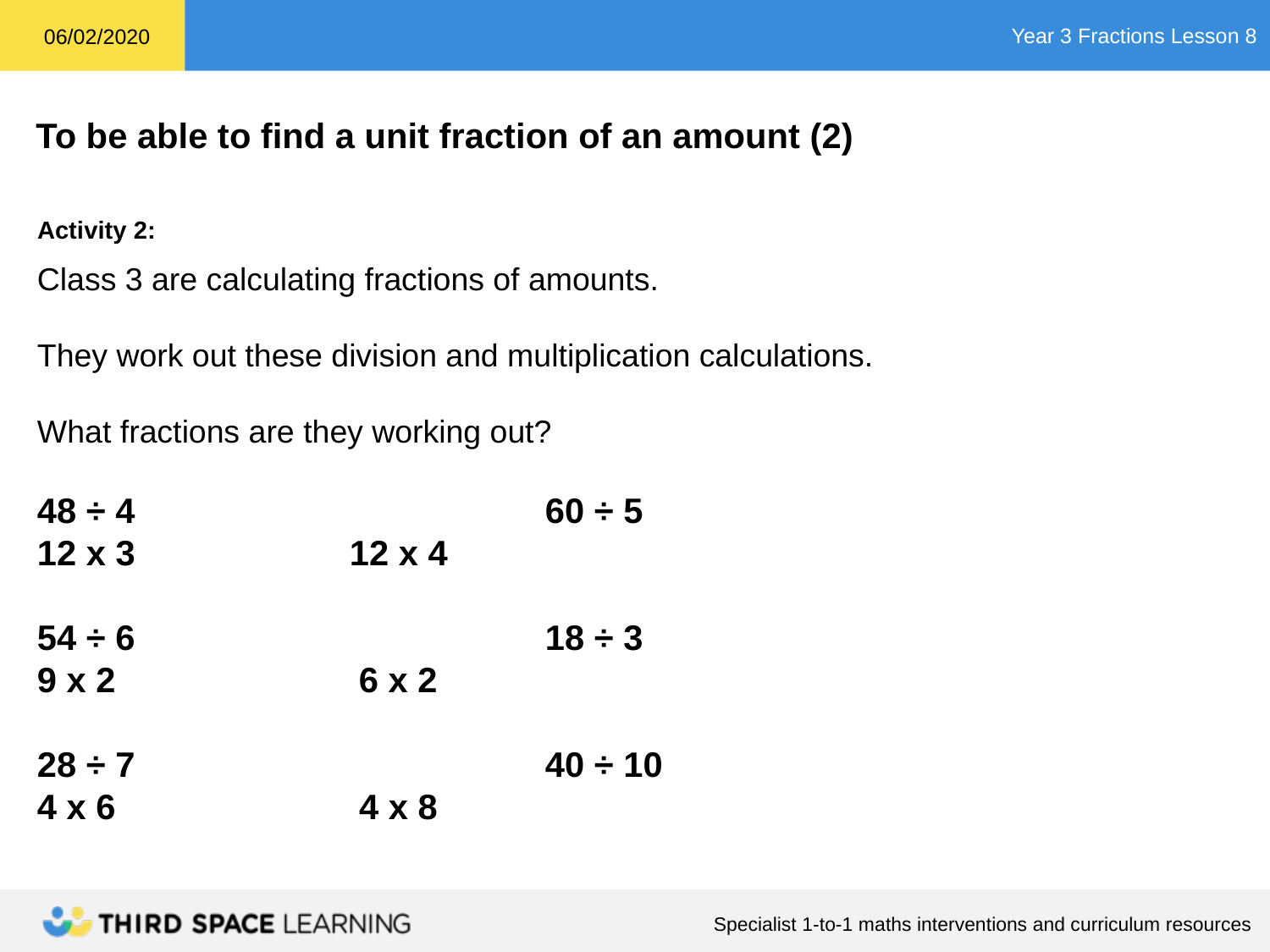

Activity 2:
Class 3 are calculating fractions of amounts.
They work out these division and multiplication calculations.
What fractions are they working out?
48 ÷ 4       			60 ÷ 5
12 x 3                      12 x 4
54 ÷ 6	   			18 ÷ 3
9 x 2	                    6 x 2

28 ÷ 7	   			40 ÷ 10
4 x 6                         4 x 8